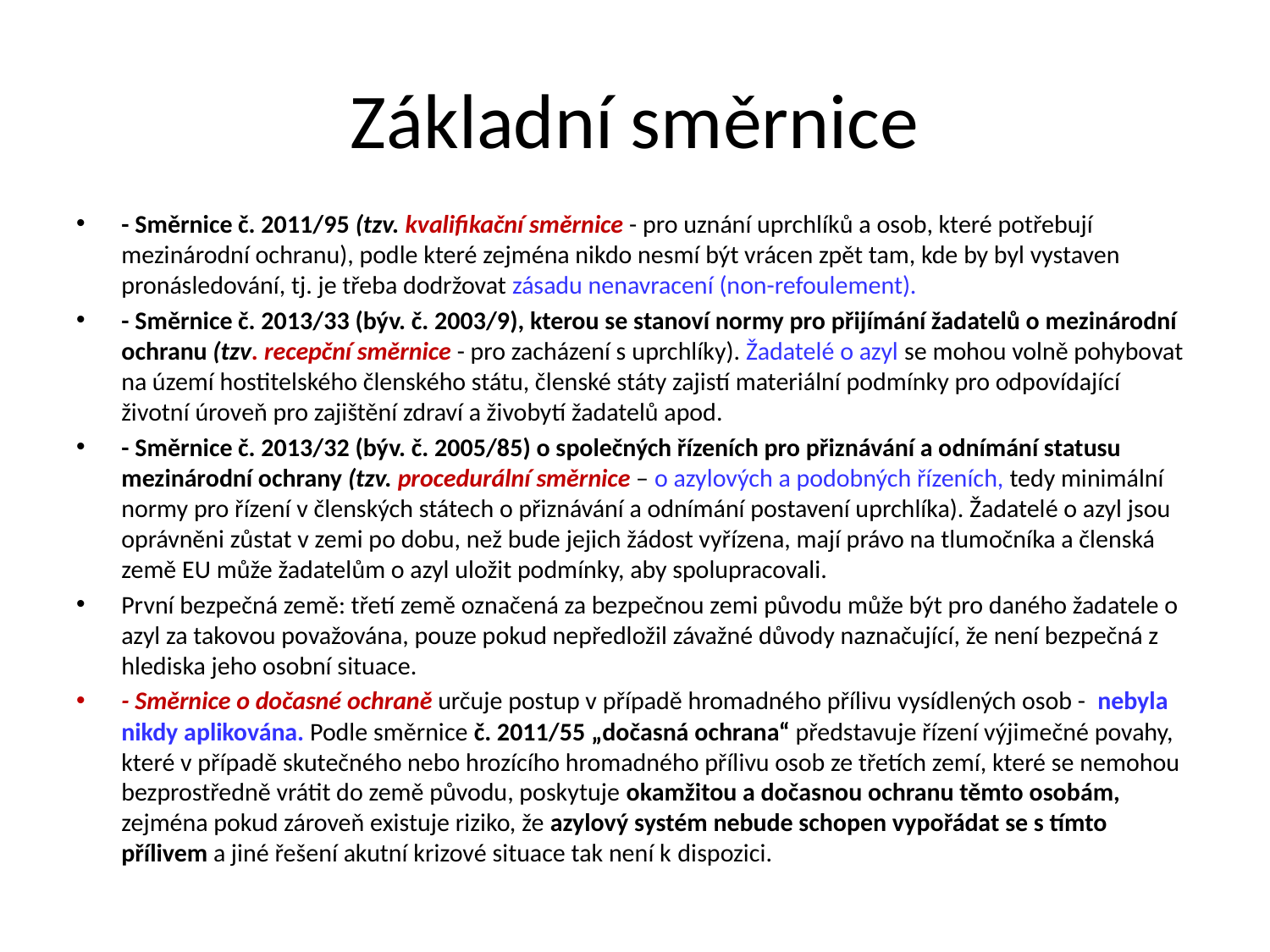

# Základní směrnice

- Směrnice č. 2011/95 (tzv. kvalifikační směrnice - pro uznání uprchlíků a osob, které potřebují mezinárodní ochranu), podle které zejména nikdo nesmí být vrácen zpět tam, kde by byl vystaven pronásledování, tj. je třeba dodržovat zásadu nenavracení (non-refoulement).
- Směrnice č. 2013/33 (býv. č. 2003/9), kterou se stanoví normy pro přijímání žadatelů o mezinárodní ochranu (tzv. recepční směrnice - pro zacházení s uprchlíky). Žadatelé o azyl se mohou volně pohybovat na území hostitelského členského státu, členské státy zajistí materiální podmínky pro odpovídající životní úroveň pro zajištění zdraví a živobytí žadatelů apod.
- Směrnice č. 2013/32 (býv. č. 2005/85) o společných řízeních pro přiznávání a odnímání statusu mezinárodní ochrany (tzv. procedurální směrnice – o azylových a podobných řízeních, tedy minimální normy pro řízení v členských státech o přiznávání a odnímání postavení uprchlíka). Žadatelé o azyl jsou oprávněni zůstat v zemi po dobu, než bude jejich žádost vyřízena, mají právo na tlumočníka a členská země EU může žadatelům o azyl uložit podmínky, aby spolupracovali.
První bezpečná země: třetí země označená za bezpečnou zemi původu může být pro daného žadatele o azyl za takovou považována, pouze pokud nepředložil závažné důvody naznačující, že není bezpečná z hlediska jeho osobní situace.
- Směrnice o dočasné ochraně určuje postup v případě hromadného přílivu vysídlených osob -  nebyla nikdy aplikována. Podle směrnice č. 2011/55 „dočasná ochrana“ představuje řízení výjimečné povahy, které v případě skutečného nebo hrozícího hromadného přílivu osob ze třetích zemí, které se nemohou bezprostředně vrátit do země původu, poskytuje okamžitou a dočasnou ochranu těmto osobám, zejména pokud zároveň existuje riziko, že azylový systém nebude schopen vypořádat se s tímto přílivem a jiné řešení akutní krizové situace tak není k dispozici.